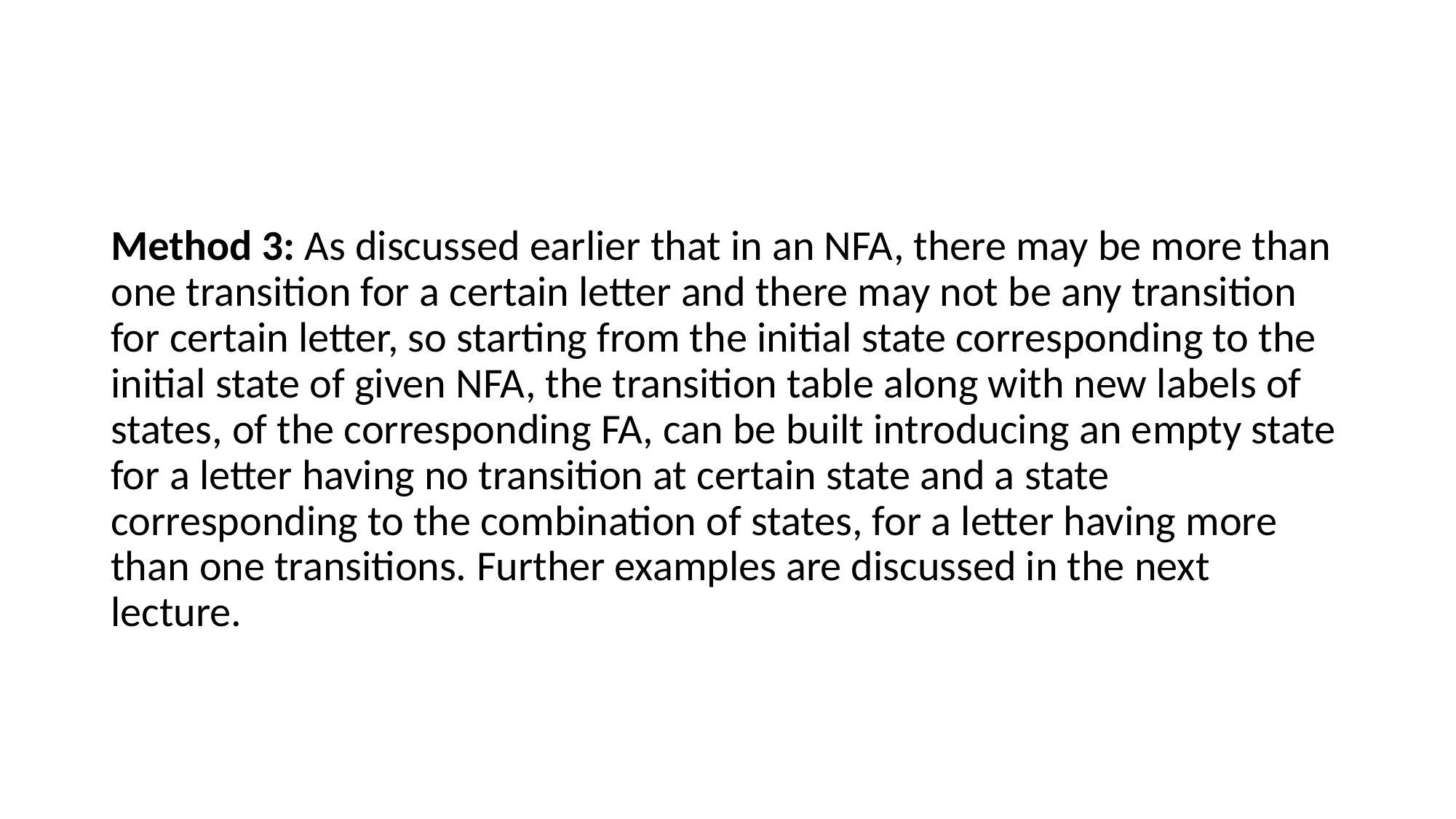

Method 3: As discussed earlier that in an NFA, there may be more than one transition for a certain letter and there may not be any transition for certain letter, so starting from the initial state corresponding to the initial state of given NFA, the transition table along with new labels of states, of the corresponding FA, can be built introducing an empty state for a letter having no transition at certain state and a state corresponding to the combination of states, for a letter having more than one transitions. Further examples are discussed in the next lecture.